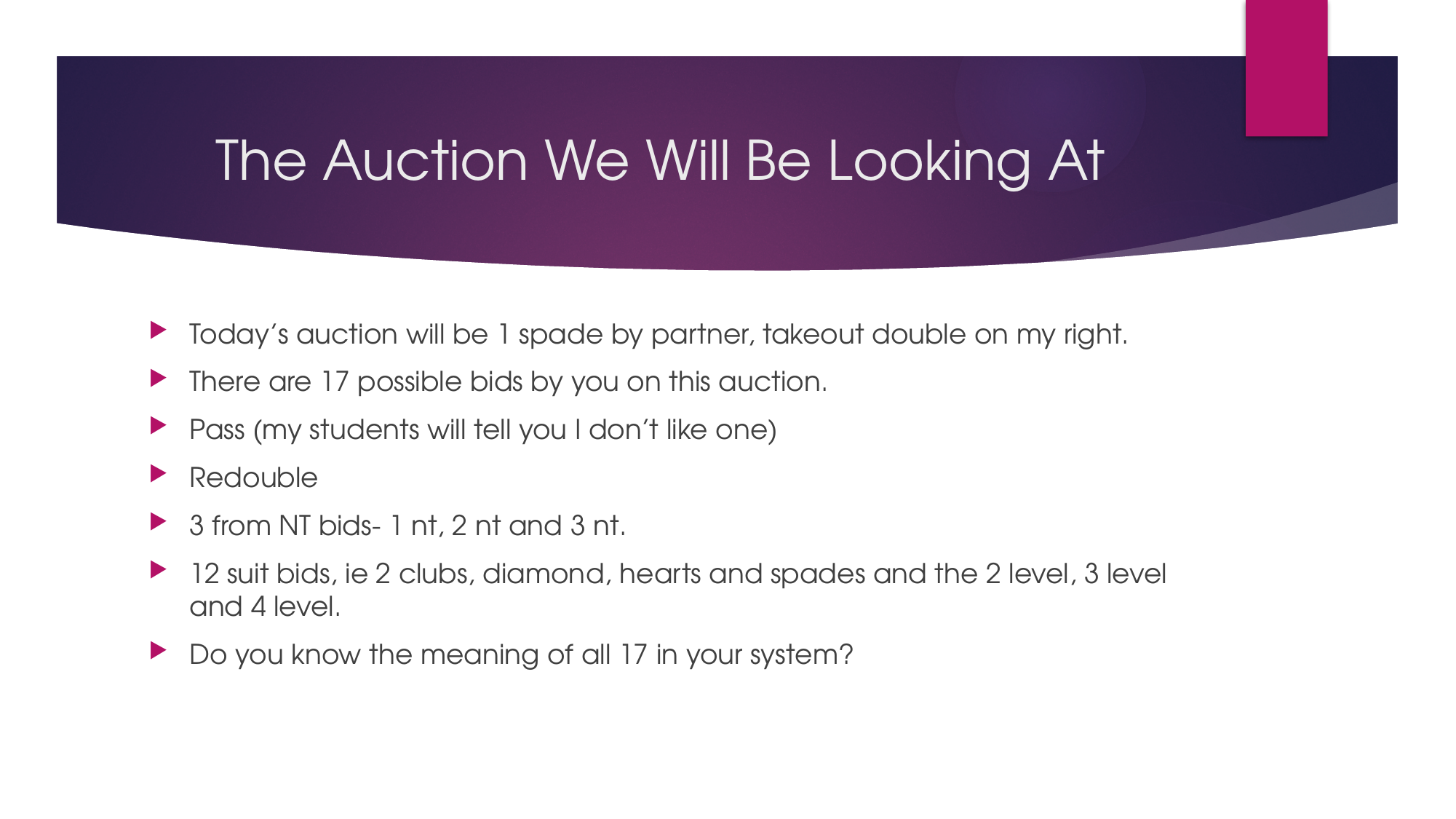

# The Auction We Will Be Looking At
Today’s auction will be 1 spade by partner, takeout double on my right.
There are 17 possible bids by you on this auction.
Pass (my students will tell you I don’t like one)
Redouble
3 from NT bids- 1 nt, 2 nt and 3 nt.
12 suit bids, ie 2 clubs, diamond, hearts and spades and the 2 level, 3 level and 4 level.
Do you know the meaning of all 17 in your system?